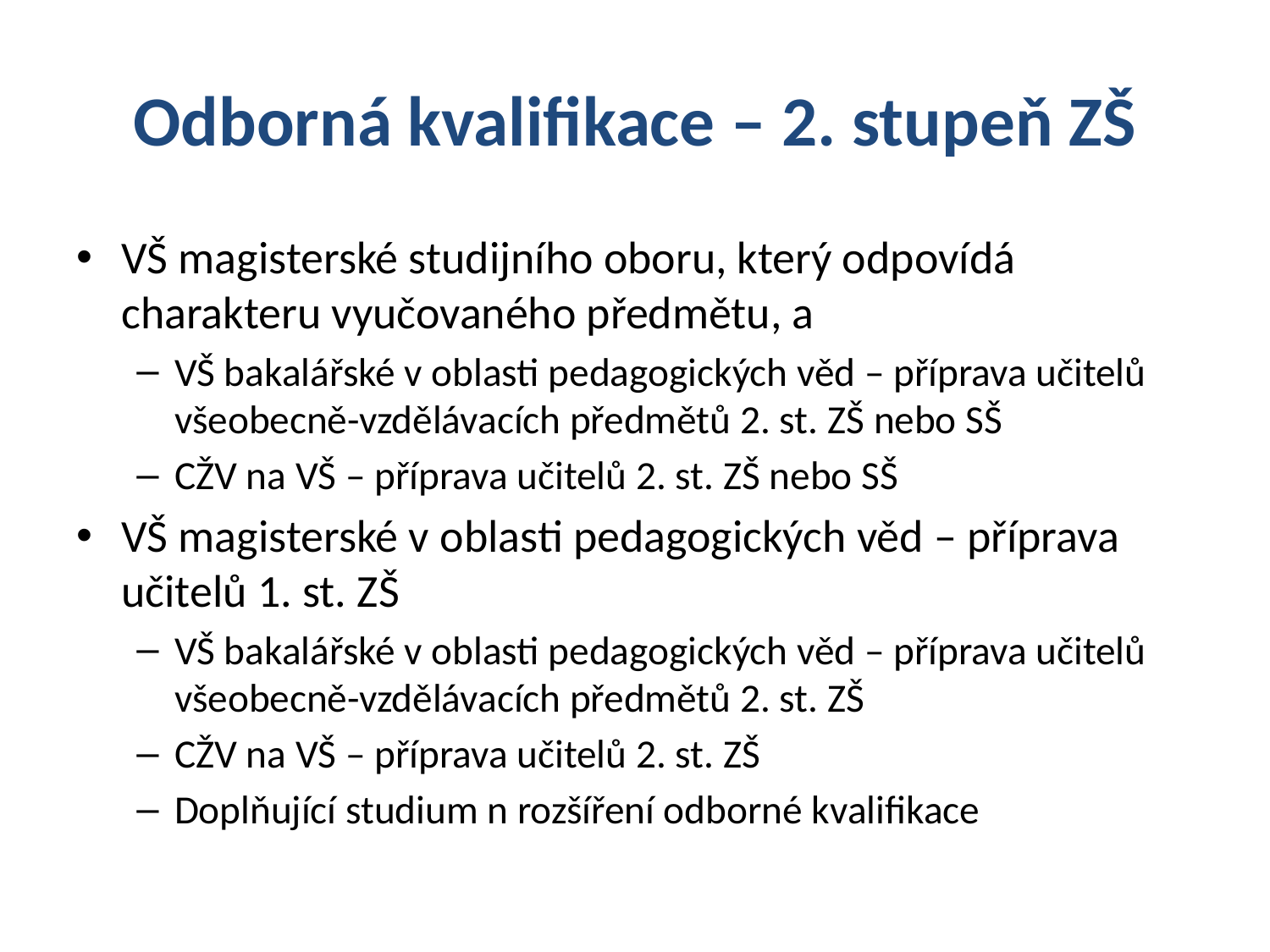

# Odborná kvalifikace – 2. stupeň ZŠ
VŠ magisterské studijního oboru, který odpovídá charakteru vyučovaného předmětu, a
VŠ bakalářské v oblasti pedagogických věd – příprava učitelů všeobecně-vzdělávacích předmětů 2. st. ZŠ nebo SŠ
CŽV na VŠ – příprava učitelů 2. st. ZŠ nebo SŠ
VŠ magisterské v oblasti pedagogických věd – příprava učitelů 1. st. ZŠ
VŠ bakalářské v oblasti pedagogických věd – příprava učitelů všeobecně-vzdělávacích předmětů 2. st. ZŠ
CŽV na VŠ – příprava učitelů 2. st. ZŠ
Doplňující studium n rozšíření odborné kvalifikace